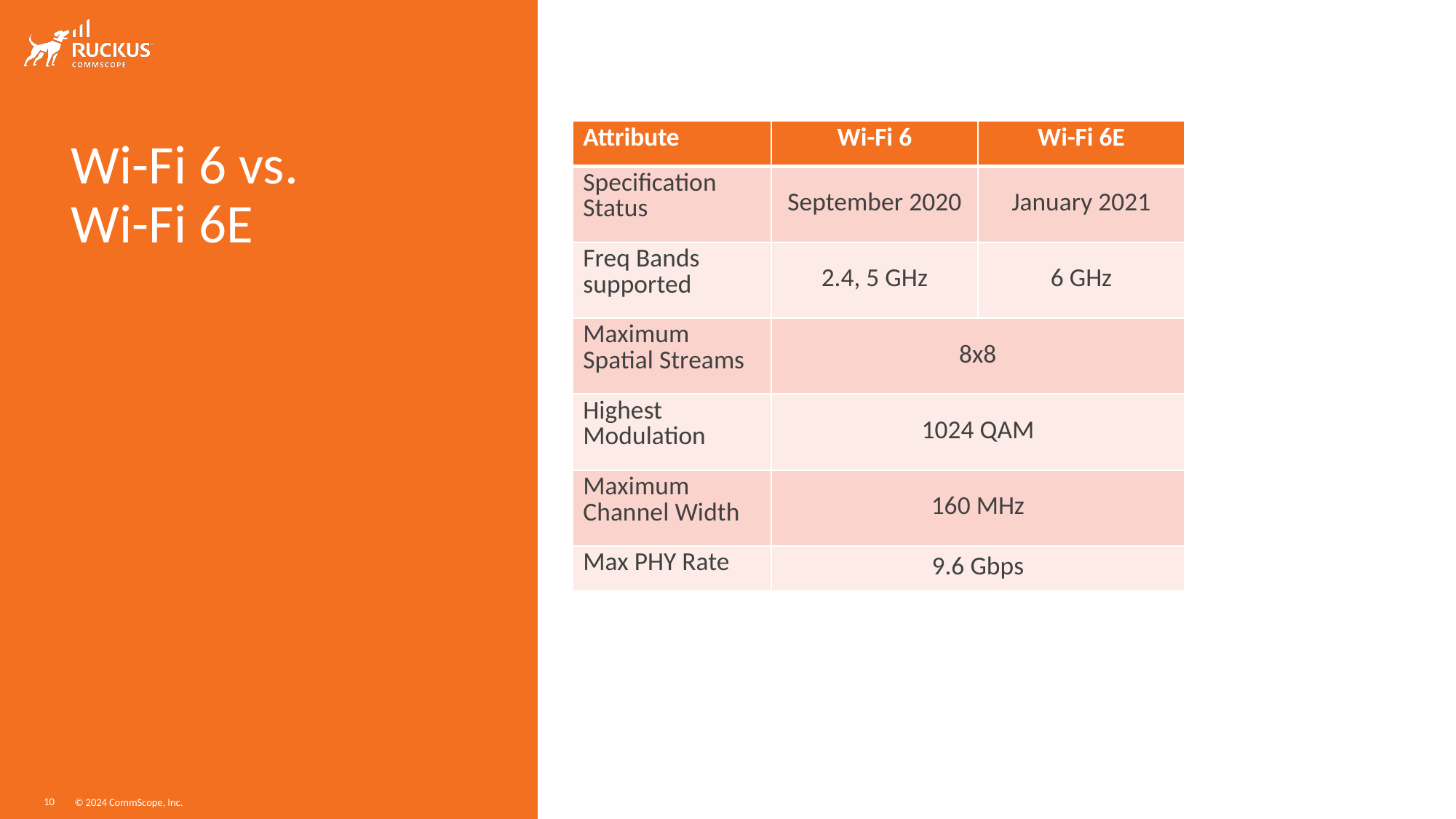

# Wi-Fi 6 vs. Wi-Fi 6E
| Attribute | Wi-Fi 6 | Wi-Fi 6E |
| --- | --- | --- |
| Specification Status | September 2020 | January 2021 |
| Freq Bands supported | 2.4, 5 GHz | 6 GHz |
| Maximum Spatial Streams | 8x8 | 8x8 |
| Highest Modulation | 1024 QAM | 1024 QAM |
| Maximum Channel Width | 160 MHz | 160 MHz |
| Max PHY Rate | 9.6 Gbps | 9.6 Gbps |

10
© 2024 CommScope, Inc.